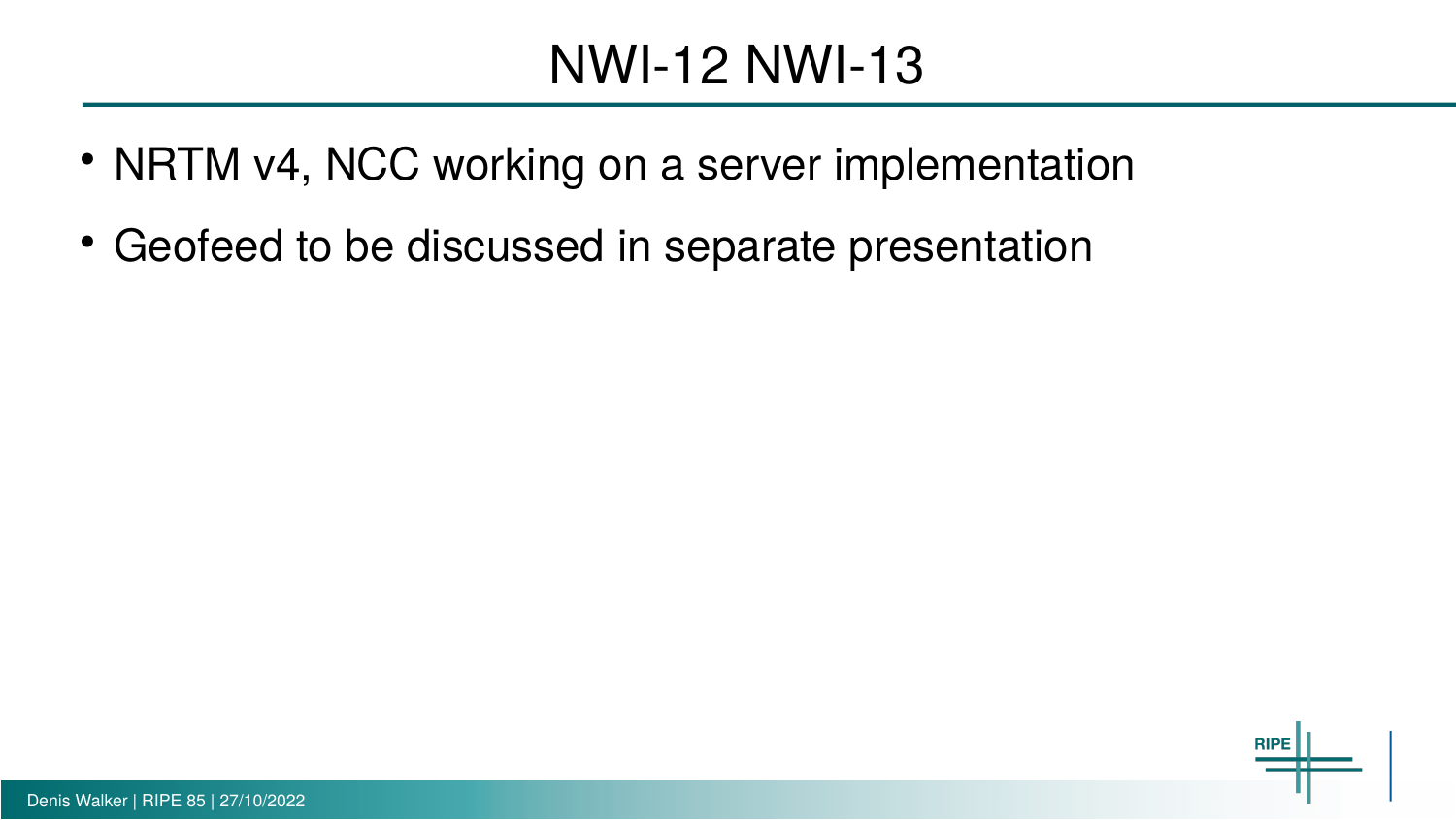

NWI-12 NWI-13
NRTM v4, NCC working on a server implementation
Geofeed to be discussed in separate presentation